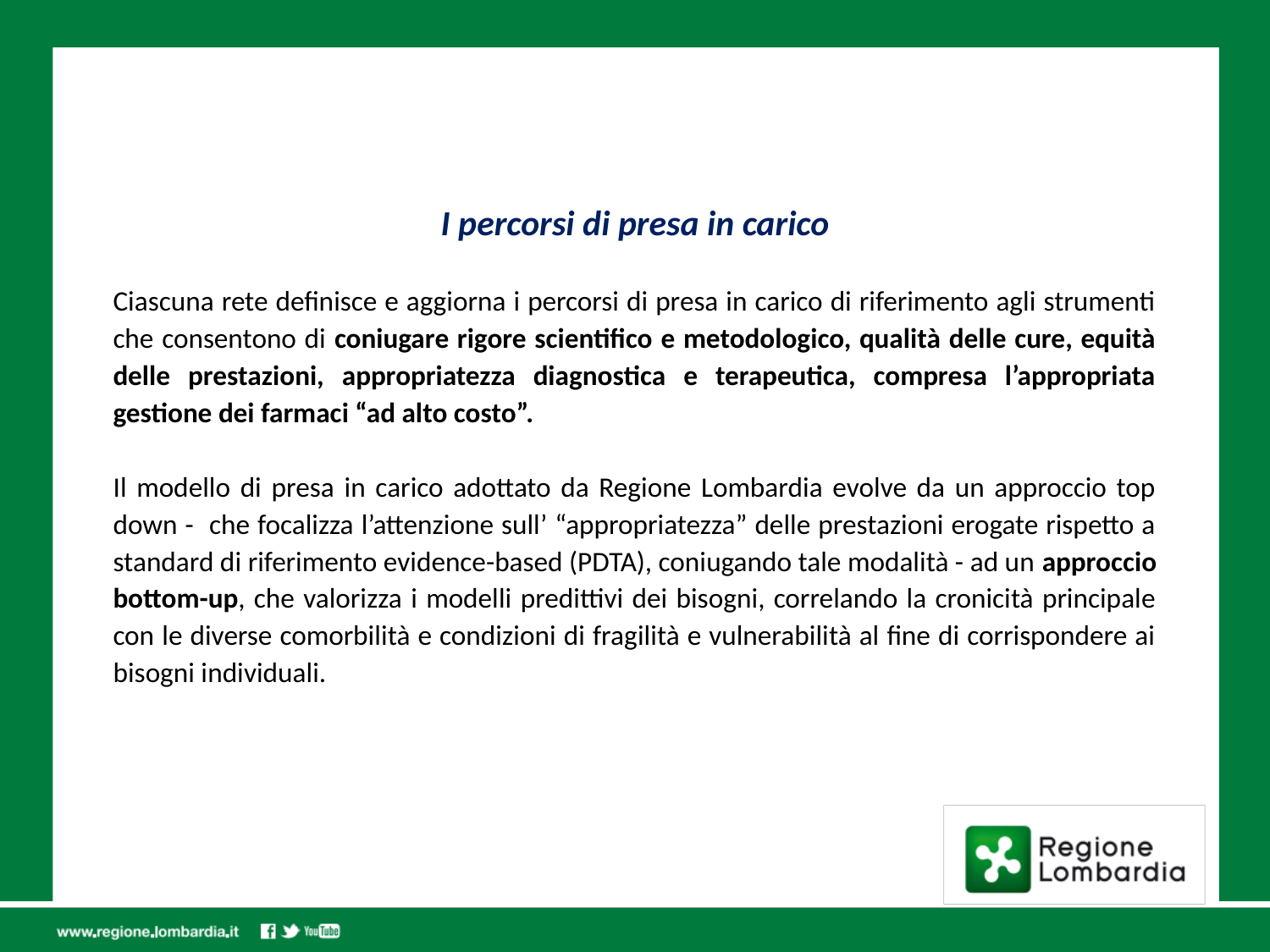

I percorsi di presa in carico

Ciascuna rete definisce e aggiorna i percorsi di presa in carico di riferimento agli strumenti che consentono di coniugare rigore scientifico e metodologico, qualità delle cure, equità delle prestazioni, appropriatezza diagnostica e terapeutica, compresa l’appropriata gestione dei farmaci “ad alto costo”.

Il modello di presa in carico adottato da Regione Lombardia evolve da un approccio top down -  che focalizza l’attenzione sull’ “appropriatezza” delle prestazioni erogate rispetto a standard di riferimento evidence-based (PDTA), coniugando tale modalità - ad un approccio bottom-up, che valorizza i modelli predittivi dei bisogni, correlando la cronicità principale con le diverse comorbilità e condizioni di fragilità e vulnerabilità al fine di corrispondere ai bisogni individuali.